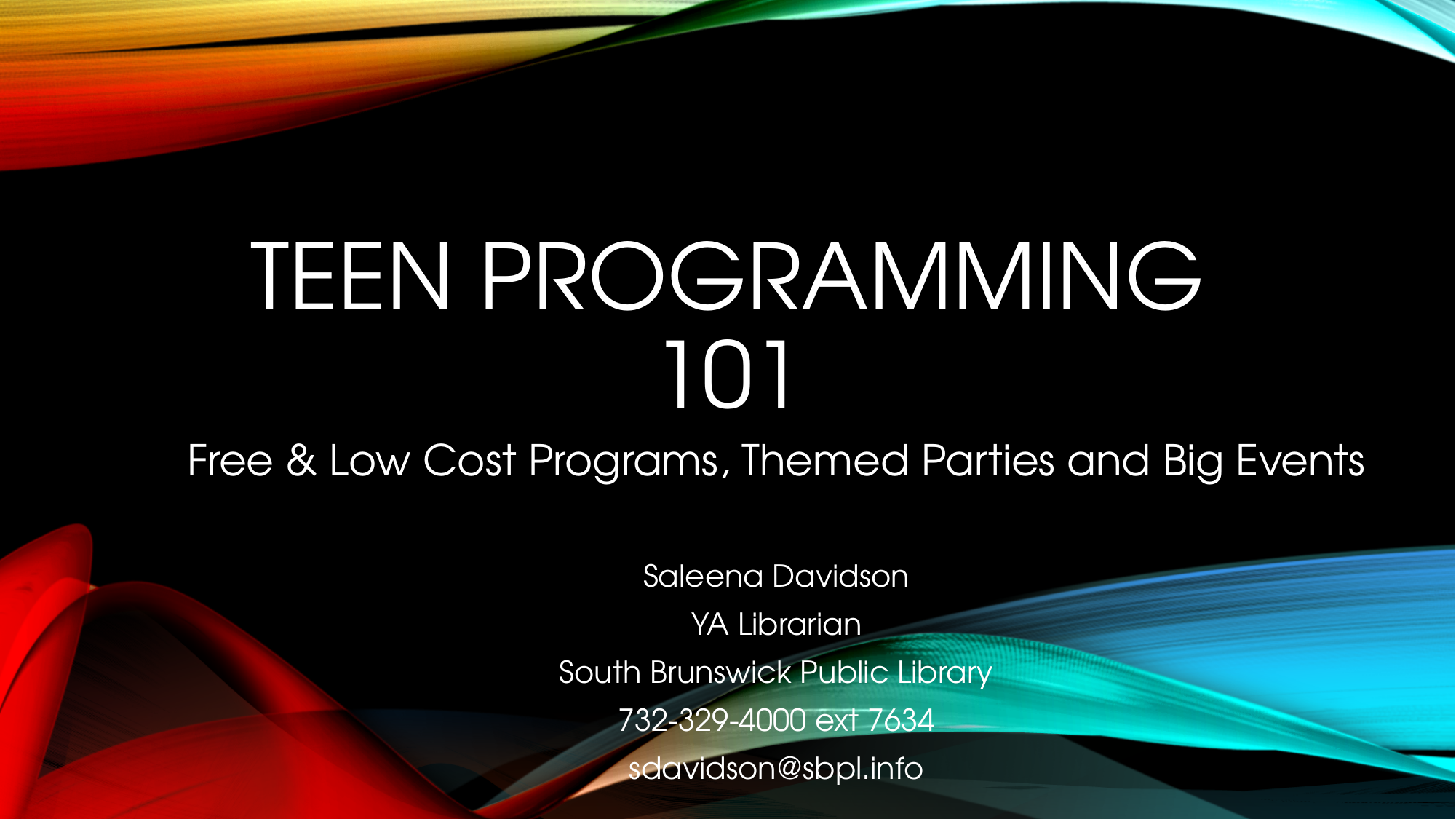

# Teen Programming 101
Free & Low Cost Programs, Themed Parties and Big Events

Saleena Davidson
YA Librarian
South Brunswick Public Library
732-329-4000 ext 7634
sdavidson@sbpl.info